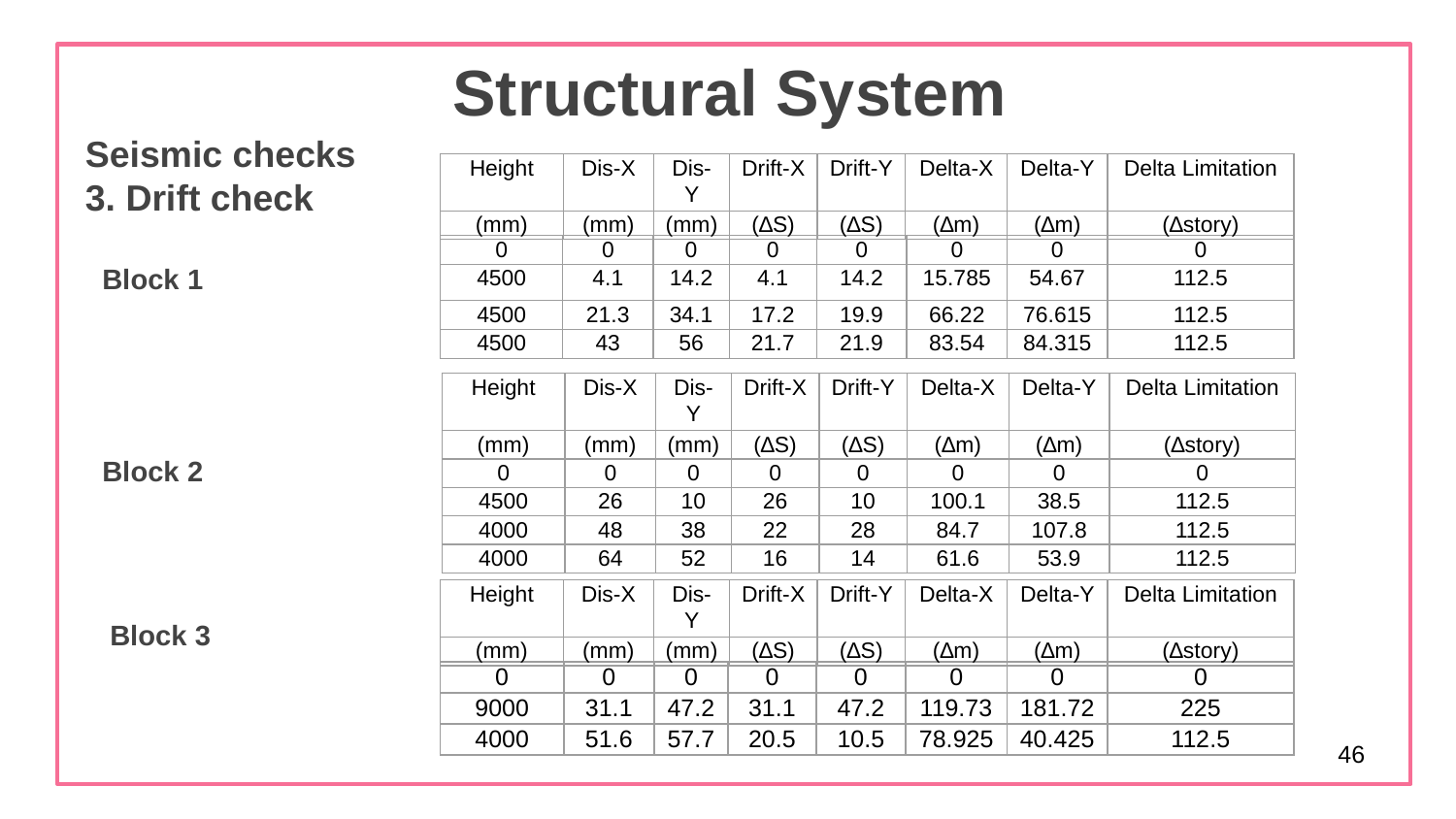

#
Structural System
Seismic checks
3. Drift check

| Height | Dis-X | Dis-Y | Drift-X | Drift-Y | Delta-X | Delta-Y | Delta Limitation |
| --- | --- | --- | --- | --- | --- | --- | --- |
| (mm) | (mm) | (mm) | (∆S) | (∆S) | (∆m) | (∆m) | (∆story) |
| 0 | 0 | 0 | 0 | 0 | 0 | 0 | 0 |
| --- | --- | --- | --- | --- | --- | --- | --- |
| 4500 | 4.1 | 14.2 | 4.1 | 14.2 | 15.785 | 54.67 | 112.5 |
| 4500 | 21.3 | 34.1 | 17.2 | 19.9 | 66.22 | 76.615 | 112.5 |
| 4500 | 43 | 56 | 21.7 | 21.9 | 83.54 | 84.315 | 112.5 |
Block 1
| Height | Dis-X | Dis-Y | Drift-X | Drift-Y | Delta-X | Delta-Y | Delta Limitation |
| --- | --- | --- | --- | --- | --- | --- | --- |
| (mm) | (mm) | (mm) | (∆S) | (∆S) | (∆m) | (∆m) | (∆story) |
| 0 | 0 | 0 | 0 | 0 | 0 | 0 | 0 |
| 4500 | 26 | 10 | 26 | 10 | 100.1 | 38.5 | 112.5 |
| 4000 | 48 | 38 | 22 | 28 | 84.7 | 107.8 | 112.5 |
| 4000 | 64 | 52 | 16 | 14 | 61.6 | 53.9 | 112.5 |
Block 2
| Height | Dis-X | Dis-Y | Drift-X | Drift-Y | Delta-X | Delta-Y | Delta Limitation |
| --- | --- | --- | --- | --- | --- | --- | --- |
| (mm) | (mm) | (mm) | (∆S) | (∆S) | (∆m) | (∆m) | (∆story) |
Block 3
| 0 | 0 | 0 | 0 | 0 | 0 | 0 | 0 |
| --- | --- | --- | --- | --- | --- | --- | --- |
| 9000 | 31.1 | 47.2 | 31.1 | 47.2 | 119.73 | 181.72 | 225 |
| 4000 | 51.6 | 57.7 | 20.5 | 10.5 | 78.925 | 40.425 | 112.5 |
46